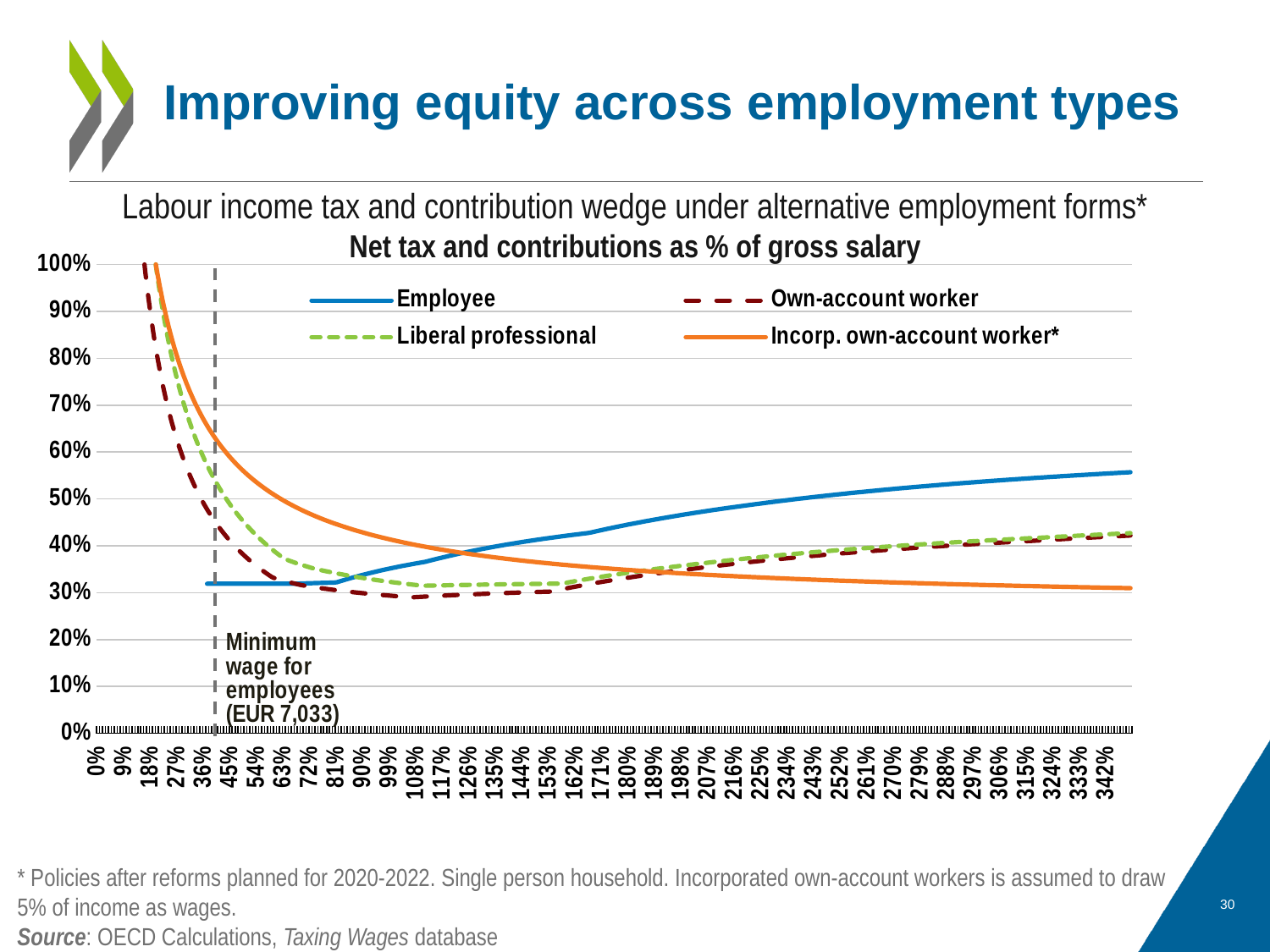

# Improving equity across employment types
Labour income tax and contribution wedge under alternative employment forms*
Net tax and contributions as % of gross salary

### Chart

| Category | Employee | Own-account worker | Liberal professional | Incorp. own-account worker* |
|---|---|---|---|---|
| 0 | None | None | None | None |
| 0.01 | None | 14.434659053526953 | 17.924296724470135 | 14.613259053526951 |
| 0.02 | None | 7.262329526763477 | 9.007148362235068 | 7.440929526763476 |
| 0.03 | None | 4.8715530178423165 | 6.034765574823378 | 5.050153017842318 |
| 0.04 | None | 3.676164763381738 | 4.548574181117534 | 3.854764763381738 |
| 0.05 | None | 2.95893181070539 | 3.6568593448940265 | 3.1375318107053896 |
| 0.06 | None | 2.4807765089211586 | 3.062382787411689 | 2.6593765089211585 |
| 7.0000000000000007E-2 | None | 2.139237007646707 | 2.6377566749243044 | 2.317837007646707 |
| 0.08 | None | 1.883082381690869 | 2.319287090558767 | 2.061682381690869 |
| 0.09 | None | 1.6838510059474392 | 2.0715885249411263 | 1.862451005947439 |
| 0.1 | None | 1.5244659053526952 | 1.8734296724470134 | 1.7030659053526953 |
| 0.11 | None | 1.3940599139569956 | 1.7112997022245577 | 1.5726599139569954 |
| 0.12 | None | 1.2853882544605792 | 1.5761913937058445 | 1.4639882544605793 |
| 0.13 | None | 1.1934353118097656 | 1.4618689788053951 | 1.3720353118097652 |
| 0.14000000000000001 | None | 1.1146185038233536 | 1.3638783374621524 | 1.2932185038233535 |
| 0.15 | None | 1.0463106035684635 | 1.2789531149646758 | 1.2249106035684634 |
| 0.16 | None | 0.9865411908454345 | 1.2046435452793833 | 1.1651411908454343 |
| 0.17 | None | 0.9338034737368794 | 1.1390762779100079 | 1.1124034737368793 |
| 0.18 | None | 0.8869255029737195 | 1.080794262470563 | 1.0655255029737196 |
| 0.19 | None | 0.8449820554487869 | 1.0286471960247439 | 1.023582055448787 |
| 0.2 | None | 0.8072329526763475 | 0.9817148362235067 | 0.9858329526763475 |
| 0.21 | None | 0.7730790025489025 | 0.9392522249747683 | 0.9516790025489024 |
| 0.22 | None | 0.7420299569784978 | 0.9006498511122788 | 0.9206299569784977 |
| 0.23 | None | 0.7136808284142153 | 0.865404205411745 | 0.8922808284142151 |
| 0.24 | None | 0.6876941272302897 | 0.8330956968529223 | 0.8662941272302898 |
| 0.25 | None | 0.663786362141078 | 0.8033718689788054 | 0.8423863621410781 |
| 0.26 | None | 0.6417176559048827 | 0.7759344894026975 | 0.8203176559048827 |
| 0.27 | None | 0.6212836686491463 | 0.7505295083137086 | 0.7998836686491463 |
| 0.28000000000000003 | None | 0.6023092519116767 | 0.7269391687310762 | 0.7809092519116767 |
| 0.28999999999999998 | None | 0.5846434156388604 | 0.7049757491196598 | 0.7632434156388604 |
| 0.3 | None | 0.5681553017842317 | 0.6844765574823379 | 0.7467553017842318 |
| 0.31 | None | 0.5527309372105469 | 0.6652998943377463 | 0.7313309372105469 |
| 0.32 | None | 0.5382705954227173 | 0.6473217726396918 | 0.7168705954227172 |
| 0.33 | None | 0.5246866379856652 | 0.6304332340748524 | 0.7032866379856652 |
| 0.34 | None | 0.5119017368684398 | 0.614538138955004 | 0.6905017368684397 |
| 0.35 | None | 0.49984740152934154 | 0.599551334984861 | 0.6784474015293415 |
| 0.36 | None | 0.48846275148685975 | 0.5853971312352815 | 0.6670627514868598 |
| 0.37 | 0.3189897852489343 | 0.47769348793316085 | 0.5720080195802739 | 0.656293487933161 |
| 0.38 | 0.3189897852489343 | 0.46749102772439344 | 0.559323598012372 | 0.6460910277243933 |
| 0.39 | 0.31898978524893423 | 0.4578117706032552 | 0.5472896596017983 | 0.6364117706032552 |
| 0.4 | 0.3189897852489343 | 0.44861647633817375 | 0.5358574181117534 | 0.6272164763381737 |
| 0.41 | 0.31898978524893423 | 0.4398697330128525 | 0.524982846938296 | 0.6184697330128526 |
| 0.42 | 0.3189897852489343 | 0.43153950127445123 | 0.5146261124873841 | 0.6101395012744513 |
| 0.43 | 0.31898978524893423 | 0.4235967221750454 | 0.5047510866155845 | 0.6021967221750454 |
| 0.44 | 0.3189897852489343 | 0.4160149784892489 | 0.49532492555613944 | 0.5946149784892488 |
| 0.45 | 0.3189897852489343 | 0.40877020118948776 | 0.4863177049882252 | 0.5873702011894877 |
| 0.46 | 0.3189897852489343 | 0.4018404142071076 | 0.4777021027058725 | 0.5804404142071076 |
| 0.47 | 0.3189897852489343 | 0.39520551177716917 | 0.46945312179723697 | 0.5738055117771692 |
| 0.48 | 0.3189897852489343 | 0.3888470636151448 | 0.4615478484264612 | 0.5674470636151447 |
| 0.49 | 0.3189897852489343 | 0.38274814394952966 | 0.4539652392749008 | 0.5613481439495296 |
| 0.5 | 0.31898978524893434 | 0.37689318107053904 | 0.44668593448940275 | 0.555493181070539 |
| 0.51 | 0.31898978524893434 | 0.3712678245789598 | 0.4396920926366693 | 0.5498678245789599 |
| 0.52 | 0.31898978524893423 | 0.3658588279524414 | 0.43296724470134873 | 0.5444588279524414 |
| 0.53 | 0.3189897852489343 | 0.3606539444061689 | 0.42649616461264406 | 0.5392539444061689 |
| 0.54 | 0.31898978524893434 | 0.3556418343245732 | 0.4202647541568543 | 0.5342418343245732 |
| 0.55000000000000004 | 0.3189897852489343 | 0.35081198279139914 | 0.41425994044491155 | 0.529411982791399 |
| 0.56000000000000005 | 0.31898978524893434 | 0.3461546259558384 | 0.40846958436553804 | 0.5247546259558384 |
| 0.56999999999999995 | 0.31898978524893434 | 0.34166068514959563 | 0.40288239867491465 | 0.5202606851495957 |
| 0.57999999999999996 | 0.3189897852489343 | 0.3373217078194302 | 0.3974878745598299 | 0.5159217078194301 |
| 0.59 | 0.31898978524893423 | 0.3331298144665585 | 0.39227621566898535 | 0.5117298144665585 |
| 0.6 | 0.31898978524893434 | 0.3303748609740433 | 0.3872382787411689 | 0.5076776508921159 |
| 0.61 | 0.3189897852489343 | 0.3285654370236491 | 0.3823655200732809 | 0.503758345139786 |
| 0.62 | 0.31898978524893423 | 0.3268143815877838 | 0.3776499471688731 | 0.4999654686052734 |
| 0.63 | 0.31898978524893434 | 0.32511891521337455 | 0.3730840749915894 | 0.49629300084963407 |
| 0.64 | 0.31898978524893434 | 0.3234764321631656 | 0.3702126509704403 | 0.4927352977113586 |
| 0.65 | 0.3189897852489343 | 0.32188448705296296 | 0.36790168710935667 | 0.4892870623619531 |
| 0.66 | 0.31898978524893434 | 0.3203407827036757 | 0.36566075245618457 | 0.4859433189928326 |
| 0.67 | 0.31907833143329456 | 0.31884315908123273 | 0.36348671137474897 | 0.4826993888586112 |
| 0.68 | 0.3192973561177087 | 0.31738958321239114 | 0.36137661267806154 | 0.4795508684342198 |
| 0.69 | 0.3195100322605457 | 0.31604183617106335 | 0.35932767626243745 | 0.47649360947140507 |
| 0.7 | 0.3197166319421587 | 0.3149840956543339 | 0.35733728088725975 | 0.47352370076467076 |
| 0.71 | 0.3199174119144305 | 0.31395615064511795 | 0.35540295298743924 | 0.4706374514581261 |
| 0.72 | 0.3201126146652504 | 0.31295675966393577 | 0.3535223564181692 | 0.4678313757434299 |
| 0.73 | 0.3203024693954998 | 0.31198474925758046 | 0.35180328537943706 | 0.46510217881543764 |
| 0.74 | 0.32048719291682354 | 0.3110390094027483 | 0.3503194571986339 | 0.4624467439665804 |
| 0.75 | 0.3206669904775787 | 0.3101184892773784 | 0.34887519776931875 | 0.4598621207136927 |
| 0.76 | 0.32084205652357706 | 0.3092221933658339 | 0.3474689451670908 | 0.45734551386219674 |
| 0.77 | 0.3210125753995496 | 0.3083491778675763 | 0.34609921860647924 | 0.45489427342242794 |
| 0.78 | 0.3211787219966509 | 0.3074985473820946 | 0.34476461323972957 | 0.45250588530162755 |
| 0.79 | 0.32134066235078773 | 0.30666945184561234 | 0.34346379535061905 | 0.45017796270287275 |
| 0.8 | 0.3214985541960711 | 0.30586108369754217 | 0.34219549790873627 | 0.44790823816908687 |
| 0.81 | 0.3221479765869401 | 0.30507267525683174 | 0.3409585164530729 | 0.4456945562163821 |
| 0.82 | 0.3241192726922053 | 0.3043034962902851 | 0.3397517052768159 | 0.44353486650642626 |
| 0.83 | 0.32604306768650043 | 0.3035528517566672 | 0.3385739738879386 | 0.4414272175123729 |
| 0.84 | 0.3279210580380741 | 0.3028200797119449 | 0.337424283722606 | 0.43936975063722555 |
| 0.85 | 0.32975486038137547 | 0.30210454936239267 | 0.33630164509057536 | 0.4373606947473758 |
| 0.86 | 0.33154601615855356 | 0.30140565925352764 | 0.3352051143337082 | 0.43539836108752267 |
| 0.87 | 0.333295995940854 | 0.3007228355839468 | 0.33413379118044717 | 0.43348113854628684 |
| 0.88 | 0.3350062034553749 | 0.30005553063412926 | 0.33308681628066933 | 0.43160748924462444 |
| 0.89 | 0.336677979340356 | 0.2994032213011615 | 0.3320633689067293 | 0.4297759444216512 |
| 0.9 | 0.3383126046501153 | 0.2987654077311486 | 0.3310626648077656 | 0.4279851005947438 |
| 0.91 | 0.3399113041288909 | 0.29814161204179535 | 0.3300839542054825 | 0.4262336159728236 |
| 0.92 | 0.34147524927117134 | 0.2975313771282975 | 0.3291265199206403 | 0.4245202071035538 |
| 0.93 | 0.34300556118458553 | 0.29693426554627284 | 0.32818967562041834 | 0.42284364573684896 |
| 0.94 | 0.34450331327005473 | 0.2963498584659934 | 0.32727276417764795 | 0.4212027558885846 |
| 0.95 | 0.345969533732672 | 0.2957777546926671 | 0.3263751561336727 | 0.4195964110897573 |
| 0.96 | 0.34740520793565144 | 0.2952175697479518 | 0.32549624825728024 | 0.4180235318075724 |
| 0.97 | 0.34881128060867245 | 0.29466893500828223 | 0.3246354621927722 | 0.41648308302605097 |
| 0.98 | 0.35018865792101955 | 0.2941314968959528 | 0.32379224319080513 | 0.4149740719747649 |
| 0.99 | 0.3515382094290768 | 0.293604916119226 | 0.32296605891615054 | 0.41349554599522176 |
| 1 | 0.35286076990697296 | 0.2930888669580337 | 0.322156398326989 | 0.4120465905352695 |
| 1.01 | 0.3541571410684751 | 0.2925830365921126 | 0.3213627706207812 | 0.41062632726264303 |
| 1.02 | 0.355428093187595 | 0.29208712446866053 | 0.3205847042421461 | 0.40923391228947986 |
| 1.03 | 0.35667436662479 | 0.2916008417068289 | 0.3198217459485331 | 0.40786853450026167 |
| 1.04 | 0.35789667326511604 | 0.2911239105365709 | 0.31907345992979713 | 0.4065294139762206 |
| 1.05 | 0.3590956978741977 | 0.29065606376955594 | 0.31833942697808476 | 0.40521580050978045 |
| 1.06 | 0.3602720993774477 | 0.2901970443000318 | 0.3176192437047066 | 0.4039269722030845 |
| 1.07 | 0.3614265120675528 | 0.2902433710037495 | 0.31691252180092433 | 0.4026622341451117 |
| 1.08 | 0.3625595467448781 | 0.2906114879388999 | 0.3162188873398047 | 0.4014209171622866 |
| 1.0900000000000001 | 0.3636717917950966 | 0.29097285043487336 | 0.3155379801165037 | 0.400202376637862 |
| 1.1000000000000001 | 0.3647638142080384 | 0.2913276427036472 | 0.3148694530245355 | 0.3990059913956996 |
| 1.1100000000000001 | 0.3658361605414677 | 0.2916760423189297 | 0.3148228321370857 | 0.39783116264438684 |
| 1.1200000000000001 | 0.36748124490784334 | 0.29201822051251064 | 0.3149583425644331 | 0.39667731297791914 |
| 1.1299999999999999 | 0.36910117422958183 | 0.29235434245487785 | 0.3150914545771372 | 0.39554388542944197 |
| 1.1399999999999999 | 0.37069268373865827 | 0.2926845675210631 | 0.31522223129137283 | 0.3944303425747978 |
| 1.1499999999999999 | 0.3722565148214899 | 0.2930090495426191 | 0.3153507336279696 | 0.3933361656828431 |
| 1.1599999999999999 | 0.37379338329944517 | 0.293327937046562 | 0.31547702040703884 | 0.3922608539097151 |
| 1.17 | 0.37530398052136693 | 0.2936413734820615 | 0.3156011484377479 | 0.39120392353441835 |
| 1.18 | 0.3767889744005443 | 0.29394949743560334 | 0.3157231726035297 | 0.3901649072332793 |
| 1.19 | 0.3782490103993994 | 0.2942524428353041 | 0.31584314594299584 | 0.38914335339098277 |
| 1.2 | 0.3796847124649402 | 0.29455033914500994 | 0.3159611197268042 | 0.388138825446058 |
| 1.21 | 0.3810966839178274 | 0.2948433115487702 | 0.3160771435307149 | 0.3871509012688178 |
| 1.22 | 0.38248550829771655 | 0.2951314811262393 | 0.3161912653050533 | 0.3861791725698931 |
| 1.23 | 0.3838517501673635 | 0.2954149650195219 | 0.3163035314407846 | 0.38522324433761745 |
| 1.24 | 0.3851959558778226 | 0.2956938765919451 | 0.3164139868323912 | 0.38428273430263665 |
| 1.25 | 0.38651865429691445 | 0.29596832557920955 | 0.31652267493773206 | 0.3833572724282156 |
| 1.26 | 0.3878203575030048 | 0.2962384182333428 | 0.3166296378350516 | 0.38244650042481704 |
| 1.27 | 0.38910156144600716 | 0.2965042574598519 | 0.31673491627729533 | 0.38155007128761376 |
| 1.28 | 0.3903627465774 | 0.2967659429484468 | 0.31683854974387893 | 0.38066764885567933 |
| 1.29 | 0.3916043784509418 | 0.2970235712976837 | 0.3169405764900504 | 0.37979890739168176 |
| 1.3 | 0.3928269082956599 | 0.29727723613385537 | 0.31704103359397307 | 0.37894353118097657 |
| 1.31 | 0.3940307735625961 | 0.29752702822443655 | 0.3171399570016527 | 0.37810121414906067 |
| 1.32 | 0.39521639844669987 | 0.2977730355863727 | 0.317237381569822 | 0.37727165949641633 |
| 1.33 | 0.3963841943851781 | 0.2980153435894827 | 0.31733334110689104 | 0.3764545793498267 |
| 1.34 | 0.3975345605335297 | 0.29825403505523285 | 0.3174278684120635 | 0.3756496944293055 |
| 1.35 | 0.39866788422042426 | 0.29848919035112 | 0.3175209953127148 | 0.37485673372982925 |
| 1.36 | 0.39978454138251146 | 0.29872088748089115 | 0.31761275270012135 | 0.3740754342171099 |
| 1.37 | 0.40088489698018887 | 0.2989492021708116 | 0.3177031705636241 | 0.37330554053669296 |
| 1.38 | 0.401969305395291 | 0.29917420795218264 | 0.31779227802330795 | 0.37254680473570256 |
| 1.39 | 0.4030381108116148 | 0.29939597624029635 | 0.3178801033612698 | 0.3717989859965968 |
| 1.4 | 0.40409164757913396 | 0.29961457641000855 | 0.31796667405154644 | 0.3710618503823354 |
| 1.41 | 0.4051302405627167 | 0.29983007586809357 | 0.31805201678876954 | 0.37033517059238974 |
| 1.42 | 0.40615420547610803 | 0.3000425401225436 | 0.31813615751560914 | 0.36961872572906307 |
| 1.43 | 0.4071638492018996 | 0.3002520328489594 | 0.31821912144906644 | 0.368912301073615 |
| 1.44 | 0.4081594700981662 | 0.30045861595417495 | 0.3183009331056702 | 0.36821568787171494 |
| 1.45 | 0.4091413582924154 | 0.30066234963724964 | 0.3183816163256311 | 0.36752868312777204 |
| 1.46 | 0.4101097959634557 | 0.30086329244795335 | 0.31846119429600345 | 0.3668510894077188 |
| 1.47 | 0.41106505761176076 | 0.3010615013428653 | 0.3185396895729014 | 0.36618271464984314 |
| 1.48 | 0.4120074103188725 | 0.3012570317391973 | 0.3186171241028142 | 0.3655233719832902 |
| 1.49 | 0.41293711399635863 | 0.30144993756645094 | 0.3186935192430638 | 0.36487287955387215 |
| 1.5 | 0.4138544216248115 | 0.3016402713160079 | 0.31876889578144335 | 0.36423106035684627 |
| 1.51 | 0.4147595794833511 | 0.3018280840887496 | 0.31884327395507617 | 0.3635977420763374 |
| 1.52 | 0.4156528273700678 | 0.3020134256407973 | 0.31891667346852964 | 0.3629727569310984 |
| 1.53 | 0.41653439881382104 | 0.3021963444274588 | 0.318989113511219 | 0.3623559415263199 |
| 1.54 | 0.4174045212777852 | 0.30306931167427437 | 0.3190606127741332 | 0.361747136711214 |
| 1.55 | 0.4182634163551174 | 0.3043720903086339 | 0.3191311894659129 | 0.36114618744210936 |
| 1.56 | 0.4191112999570994 | 0.30565816665280926 | 0.31920086132831094 | 0.3605529426508137 |
| 1.57 | 0.4199483824940878 | 0.3069278598588423 | 0.3192696456510606 | 0.35996725511800604 |
| 1.58 | 0.42077486904959555 | 0.30818148099897624 | 0.3201954651909144 | 0.3593889813514364 |
| 1.59 | 0.4215909595478012 | 0.30941933331973737 | 0.3213577578626697 | 0.3588179814687229 |
| 1.6 | 0.42239684891477935 | 0.31064171248648903 | 0.32250552187602805 | 0.3582541190845434 |
| 1.61 | 0.42319272723372037 | 0.3118489068188711 | 0.3236390279513322 | 0.3576972612020307 |
| 1.62 | 0.42397877989440297 | 0.3130411975175201 | 0.32475854012447214 | 0.357147278108191 |
| 1.63 | 0.42475518773716303 | 0.3142188588824432 | 0.3258643159519293 | 0.35660404327317147 |
| 1.64 | 0.4255221271915967 | 0.31538215852340384 | 0.32695660670832 | 0.3560674332532131 |
| 1.65 | 0.42627977041021914 | 0.316531357562656 | 0.32803565757675446 | 0.355537327597133 |
| 1.66 | 0.427028285397292 | 0.31766671083035086 | 0.3291017078323162 | 0.3550136087561865 |
| 1.67 | 0.42811747286836954 | 0.31878846705292363 | 0.33015499101894896 | 0.3544961619971674 |
| 1.68 | 0.4295555238979968 | 0.3198968690347515 | 0.33119573512002665 | 0.35398487531861283 |
| 1.69 | 0.43097655657224376 | 0.32099215383336244 | 0.33222416272286676 | 0.353479639369982 |
| 1.7 | 0.4323808712150289 | 0.3220745529284602 | 0.3332404911774381 | 0.35298034737368794 |
| 1.71 | 0.43376876112515 | 0.32314429238501896 | 0.3342449327494999 | 0.35248689504986525 |
| 1.72 | 0.4351405127805022 | 0.32420159301068746 | 0.33523769476839815 | 0.35199918054376134 |
| 1.73 | 0.43649640603521456 | 0.32524667050773554 | 0.33621897976973686 | 0.3515171043556471 |
| 1.74 | 0.4378367143099877 | 0.32627973561976 | 0.3371889856331292 | 0.35104056927314337 |
| 1.75 | 0.4391617047759062 | 0.32730099427336135 | 0.3381479057152256 | 0.3505694803058683 |
| 1.76 | 0.44047163853198484 | 0.32831064771499 | 0.3390959289782073 | 0.35010374462231214 |
| 1.77 | 0.44176677077669524 | 0.32930889264315394 | 0.34003324011392366 | 0.3496432714888528 |
| 1.78 | 0.4430473509737123 | 0.3302959213361699 | 0.3409600196638454 | 0.34918797221082554 |
| 1.79 | 0.4443136230121036 | 0.3312719217756327 | 0.3418764441349971 | 0.3487377600755695 |
| 1.8 | 0.4455658253611793 | 0.33223707776576805 | 0.3427826861120249 | 0.34829255029737194 |
| 1.81 | 0.44680419122020987 | 0.33319156904883007 | 0.3436789143655496 | 0.3478522599642373 |
| 1.82 | 0.4480289486632072 | 0.33413557141669364 | 0.3445652939569477 | 0.3474168079864118 |
| 1.83 | 0.4492403207789588 | 0.33506925681878824 | 0.34544198633969664 | 0.3469861150465954 |
| 1.84 | 0.4504385258064956 | 0.3359927934665122 | 0.3463091494574157 | 0.34656010355177685 |
| 1.85 | 0.4516237772661672 | 0.3369063459342608 | 0.34716693783872693 | 0.3461386975866321 |
| 1.86 | 0.4527962840864874 | 0.33781007525719486 | 0.34801550268905634 | 0.3457218228684245 |
| 1.87 | 0.45395625072691115 | 0.338704139025873 | 0.3488549919794892 | 0.34530940670335264 |
| 1.88 | 0.45510387729669205 | 0.33958869147786297 | 0.34968555053278977 | 0.34490137794429226 |
| 1.89 | 0.4562393596699674 | 0.3404638835864457 | 0.3505073201066904 | 0.34449766694987805 |
| 1.9 | 0.4573628895972084 | 0.3413298631465171 | 0.35132043947454994 | 0.3440982055448787 |
| 1.91 | 0.4584746548131692 | 0.34218677485779186 | 0.3521250445034789 | 0.3437029269818164 |
| 1.92 | 0.4595748391414638 | 0.34303476040540753 | 0.35292126823002334 | 0.34331176590378626 |
| 1.93 | 0.4606636225958901 | 0.34387395853802194 | 0.3537092409334947 | 0.3429246583084297 |
| 1.94 | 0.46174118147862125 | 0.3447045051434961 | 0.3544890902070334 | 0.34254154151302546 |
| 1.95 | 0.4628076884753756 | 0.34552653332224736 | 0.3552609410264845 | 0.34216235412065105 |
| 1.96 | 0.4638633127476734 | 0.3463401734583584 | 0.3560249158171657 | 0.34178703598738236 |
| 1.97 | 0.4649082200222828 | 0.34714555328851904 | 0.3567811345186014 | 0.34141552819049215 |
| 1.98 | 0.46594257267795686 | 0.34794279796888 | 0.3575297146472954 | 0.3410477729976109 |
| 1.99 | 0.4669665298295538 | 0.3487320301398906 | 0.3582707713576105 | 0.34068371383681884 |
| 2 | 0.4679802474096346 | 0.34951336998919125 | 0.35900441750082246 | 0.3403232952676348 |
| 2.0099999999999998 | 0.468983878247625 | 0.35031751459348776 | 0.35973076368241036 | 0.3399664629528704 |
| 2.02 | 0.46997757214662567 | 0.3511327744222329 | 0.36044991831764595 | 0.33961316363132155 |
| 2.0299999999999998 | 0.47096147595795135 | 0.3519400021344386 | 0.3611619876855393 | 0.33926334509126577 |
| 2.04 | 0.4719357336534798 | 0.3527393158494659 | 0.36186707598119844 | 0.33891695614474 |
| 2.0499999999999998 | 0.4729004863958809 | 0.3535308313819075 | 0.3626033281409932 | 0.33857394660257045 |
| 2.06 | 0.4738558726068025 | 0.3543146622975293 | 0.3633431178102117 | 0.33823426725013084 |
| 2.0699999999999998 | 0.47480202803307753 | 0.35509091996758957 | 0.3640757597531576 | 0.33789786982380166 |
| 2.08 | 0.47573908581102303 | 0.3558597136215915 | 0.3648013570620366 | 0.3375647069881103 |
| 2.09 | 0.4766671765288924 | 0.3566211503985217 | 0.36552001085599817 | 0.33723473231352613 |
| 2.1 | 0.4775864282875441 | 0.357375335396624 | 0.36623182032811247 | 0.3369079002548902 |
| 2.11 | 0.47849696675938375 | 0.3581223717217584 | 0.3669368827910124 | 0.3365841661304595 |
| 2.12 | 0.4793989152456402 | 0.3588623605343917 | 0.3676352937212435 | 0.3362634861015422 |
| 2.13 | 0.4802923947320256 | 0.3595954010952631 | 0.3683271468023644 | 0.3359458171527087 |
| 2.14 | 0.48117752394283736 | 0.3603215908097712 | 0.3690125339668393 | 0.33563111707255583 |
| 2.15 | 0.48205441939354843 | 0.3610410252711211 | 0.36969154543676097 | 0.3353193444350091 |
| 2.16 | 0.48292319544193824 | 0.36175379830227333 | 0.37036426976344267 | 0.33501045858114326 |
| 2.17 | 0.4837839643378082 | 0.36246000199673284 | 0.3710307938659153 | 0.33470441960150665 |
| 2.1800000000000002 | 0.4846368362713308 | 0.36315972675821573 | 0.37169120306836523 | 0.33440118831893095 |
| 2.19 | 0.4854819194200724 | 0.3638530613392285 | 0.37234558113654614 | 0.33410072627181253 |
| 2.2000000000000002 | 0.4863193199947345 | 0.3645400928785956 | 0.37299401031319823 | 0.3338029956978497 |
| 2.21 | 0.4871491422836531 | 0.3652209069379685 | 0.37363657135250505 | 0.33350795951822154 |
| 2.2200000000000002 | 0.4879714886960949 | 0.365895587537347 | 0.3742733435536199 | 0.3332155813221935 |
| 2.23 | 0.4888165887069553 | 0.36656421718964594 | 0.37490440479328974 | 0.33292582535213877 |
| 2.2400000000000002 | 0.4896545510251977 | 0.36722687693433503 | 0.3755298315576055 | 0.3326386564889596 |
| 2.25 | 0.4904850647895001 | 0.3678836463701824 | 0.3761496989729049 | 0.33235404023789755 |
| 2.2599999999999998 | 0.49130822887447234 | 0.3685346036871284 | 0.3767640808358566 | 0.332071942714721 |
| 2.27 | 0.49212414041244057 | 0.36917982569731733 | 0.3773730496427472 | 0.33179233063227737 |
| 2.2799999999999998 | 0.49293289483165464 | 0.3698193878653116 | 0.3779766766179983 | 0.3315151712873989 |
| 2.29 | 0.49373458589349556 | 0.37045336433751547 | 0.37857503174193724 | 0.33124043254815255 |
| 2.2999999999999998 | 0.49452930572871195 | 0.3710818279708306 | 0.3791681837778417 | 0.33096808284142154 |
| 2.31 | 0.4953171448727143 | 0.3717048503605672 | 0.37975620029828405 | 0.33069809114080934 |
| 2.3199999999999998 | 0.4960981922999579 | 0.37232250186763377 | 0.3803391477107914 | 0.3304304269548575 |
| 2.33 | 0.4968725354574398 | 0.3729348516450259 | 0.3809170912828481 | 0.3301650603155663 |
| 2.34 | 0.4976402602973364 | 0.3735419676636369 | 0.3814900951662548 | 0.3299019617672092 |
| 2.35 | 0.49840145130880836 | 0.37414391673740865 | 0.38205822242086646 | 0.32964110235543376 |
| 2.36 | 0.4991561915489966 | 0.37474076454784333 | 0.38262153503772717 | 0.32938245361663965 |
| 2.37 | 0.4999045626732339 | 0.37533257566789474 | 0.3831800939616186 | 0.32912598756762423 |
| 2.38 | 0.5006466449644946 | 0.3759194135852565 | 0.38373395911304037 | 0.3288716766954914 |
| 2.39 | 0.5013825173621044 | 0.37650134072506714 | 0.3842831894096386 | 0.32861949394781154 |
| 2.4 | 0.5021122574897341 | 0.377078418472046 | 0.3848278427870984 | 0.328369412723029 |
| 2.41 | 0.5028359416826947 | 0.377650707192079 | 0.38536797621951707 | 0.3281214068611077 |
| 2.42 | 0.5035536450145565 | 0.37821826625326876 | 0.3859036457392711 | 0.32787545063440887 |
| 2.4300000000000002 | 0.5042654413231108 | 0.3787811540464652 | 0.38643490645639345 | 0.32763151873879404 |
| 2.44 | 0.5049714032356932 | 0.37933942800529113 | 0.3869618125774738 | 0.3273895862849465 |
| 2.4500000000000002 | 0.5056716021938874 | 0.37989314462567775 | 0.3874844174240964 | 0.3271496287899059 |
| 2.46 | 0.5063661084776245 | 0.3804423594849229 | 0.38800277345082773 | 0.3269116221688087 |
| 2.4700000000000002 | 0.5070549912286999 | 0.38098712726028766 | 0.3885169322627677 | 0.3266755427268297 |
| 2.48 | 0.5077383184737182 | 0.3815275017471413 | 0.38902694463267584 | 0.32644136715131833 |
| 2.4900000000000002 | 0.5084161571464875 | 0.38206353587667086 | 0.38953286051768515 | 0.3262090725041243 |
| 2.5 | 0.5090885731098743 | 0.38259528173316415 | 0.3900347290756145 | 0.3259786362141078 |
| 2.5099999999999998 | 0.5097556311771387 | 0.3831227905708806 | 0.3905325986808908 | 0.32575003606982844 |
| 2.52 | 0.5104173951327583 | 0.38364611283052 | 0.3910265169400937 | 0.3255232502124085 |
| 2.5299999999999998 | 0.5110739277527603 | 0.38416529815530054 | 0.3915165307071289 | 0.325298257128565 |
| 2.54 | 0.5117252908245733 | 0.38468039540665766 | 0.3920026860980457 | 0.32507503564380685 |
| 2.5499999999999998 | 0.512371545166411 | 0.38519145267957267 | 0.3924850285055044 | 0.3248535649157919 |
| 2.56 | 0.5130127506462034 | 0.3856985173175432 | 0.39296360261290475 | 0.3246338244278396 |
| 2.57 | 0.5136489662000829 | 0.3862016359272025 | 0.39343845240818526 | 0.3244157939825951 |
| 2.58 | 0.5142802498504442 | 0.38670085439260093 | 0.3939096211973009 | 0.3241994536958409 |
| 2.59 | 0.5149066587235823 | 0.3871962178891546 | 0.3943771516173885 | 0.3239847839904515 |
| 2.6 | 0.5155282490669272 | 0.3876877708972732 | 0.39484108564962933 | 0.32377176559048826 |
| 2.61 | 0.5161450762658785 | 0.3881755572156744 | 0.39530146463181465 | 0.32356037951542893 |
| 2.62 | 0.5167571948602577 | 0.38865961997439324 | 0.3957583292706245 | 0.32335060707453034 |
| 2.63 | 0.5173646585603833 | 0.38914000164749446 | 0.39621171965362595 | 0.3231424298613192 |
| 2.64 | 0.5179675202627805 | 0.3896167440654963 | 0.3966616752609986 | 0.3229358297482081 |
| 2.65 | 0.5185658320655369 | 0.39008988842751335 | 0.39710823497699477 | 0.32273078888123374 |
| 2.66 | 0.5191596452833103 | 0.3905594753131242 | 0.3975514371011414 | 0.32252728967491334 |
| 2.67 | 0.5197490104619991 | 0.3910255446939739 | 0.3979913193591896 | 0.322325314807217 |
| 2.68 | 0.5203339773930858 | 0.3914881359451158 | 0.39842791891381946 | 0.3221248472146528 |
| 2.69 | 0.5209145951276588 | 0.3919472878561005 | 0.3988612723751063 | 0.32192587008746076 |
| 2.7 | 0.5214909119901241 | 0.39240303864181864 | 0.39929141581075417 | 0.3217283668649146 |
| 2.71 | 0.5220629755916116 | 0.3928554259531034 | 0.3997183847561019 | 0.3215323212307268 |
| 2.72 | 0.5226308328430882 | 0.3933044868870994 | 0.40014221422391033 | 0.32133771710855497 |
| 2.73 | 0.5231945299681803 | 0.3937502579974031 | 0.4005629387139326 | 0.32114453865760784 |
| 2.74 | 0.5237541125157171 | 0.39419277530398195 | 0.400980592222276 | 0.3209527702683465 |
| 2.7499999999999898 | 0.5243096253719984 | 0.3946320743028765 | 0.40139520825055863 | 0.3207623965582798 |
| 2.75999999999999 | 0.5248611127728 | 0.3950681899756922 | 0.40180681981486815 | 0.32057340236785126 |
| 2.7699999999999898 | 0.525408618315112 | 0.39550115679888465 | 0.4022154594545257 | 0.32038577275641494 |
| 2.77999999999999 | 0.5259521849686305 | 0.3959310087528455 | 0.40262115924066044 | 0.3201994929982984 |
| 2.7899999999999898 | 0.5264918550869983 | 0.39635777933079225 | 0.4030239507846008 | 0.3200145485789497 |
| 2.7999999999999901 | 0.5270276704188064 | 0.39678150154746794 | 0.40342386524608426 | 0.3198309251911677 |
| 2.8099999999999898 | 0.5275596721183595 | 0.3972022079476549 | 0.403820933341294 | 0.31964860873141265 |
| 2.8199999999999901 | 0.5280879007562138 | 0.39761993061450723 | 0.40421518535072204 | 0.31946758529619484 |
| 2.8299999999999899 | 0.5286123963294895 | 0.39803470117770684 | 0.4046066511268679 | 0.3192878411785405 |
| 2.8399999999999901 | 0.5291331982719674 | 0.3984465508214473 | 0.4049953601017733 | 0.3191093628645315 |
| 2.8499999999999899 | 0.5296503454639719 | 0.3988555102922493 | 0.4053813412943987 | 0.3189321370299191 |
| 2.8599999999999901 | 0.5301638762420463 | 0.39926160990661197 | 0.4057646233178448 | 0.3187561505368075 |
| 2.8699999999999899 | 0.5306738284084268 | 0.3996648795585054 | 0.40614523438642375 | 0.3185813904304075 |
| 2.8799999999999901 | 0.5311802392403185 | 0.40006534872670496 | 0.40652320232258193 | 0.31840784393585747 |
| 2.8899999999999899 | 0.5316831454989791 | 0.4004630464819759 | 0.4068985545636803 | 0.3182354984551105 |
| 2.8999999999999901 | 0.5321825834386146 | 0.400858001494107 | 0.40727131816863316 | 0.318064341563886 |
| 2.9099999999999899 | 0.532678588815091 | 0.40125024203880083 | 0.40764151982441105 | 0.3178943610086837 |
| 2.9199999999999902 | 0.5331711968944682 | 0.40163979600442135 | 0.40800918585240964 | 0.3177255447038594 |
| 2.9299999999999899 | 0.5336604424613581 | 0.4020266908986042 | 0.40837434221468805 | 0.3175578807287609 |
| 2.9399999999999902 | 0.5341463598271129 | 0.40241095385473147 | 0.4087370145200803 | 0.3173913573249216 |
| 2.94999999999999 | 0.5346289828378455 | 0.40279261163827473 | 0.4090972280301817 | 0.3172259628933117 |
| 2.9599999999999902 | 0.5351083448822895 | 0.4031716906530103 | 0.4094550076652149 | 0.3170616859916451 |
| 2.96999999999999 | 0.5355844788994981 | 0.4035482169471079 | 0.4098103780097765 | 0.3168985153317405 |
| 2.9799999999999902 | 0.5360574173863898 | 0.4039222162190975 | 0.41016336331846853 | 0.3167364397769361 |
| 2.98999999999999 | 0.5365271924051419 | 0.4042937138237158 | 0.41051398752141677 | 0.31657544833955503 |
| 2.9999999999999898 | 0.5369938355904356 | 0.4046627347776368 | 0.4108622742296787 | 0.31641553017842317 |
| 3.00999999999999 | 0.5374573781565578 | 0.40502930376508645 | 0.4112082467405436 | 0.31625667459643503 |
| 3.0199999999999898 | 0.5379178509043615 | 0.4053934451433478 | 0.41155192804272717 | 0.31609887103816875 |
| 3.02999999999999 | 0.5383752842280871 | 0.40575518294815527 | 0.4118933408214641 | 0.3159421090875477 |
| 3.0399999999999898 | 0.5388297081220514 | 0.4061145408989837 | 0.41223250746349877 | 0.3157863784655492 |
| 3.0499999999999901 | 0.5392811521872029 | 0.40647154240423294 | 0.41256945006197904 | 0.31563166902795725 |
| 3.0599999999999898 | 0.5397296456375495 | 0.4068262105663106 | 0.41290419042125365 | 0.31547797076316 |
| 3.0699999999999901 | 0.5401752173064605 | 0.40717856818661574 | 0.4132367500615753 | 0.3153252737899901 |
| 3.0799999999999899 | 0.5406178956528461 | 0.4075286377704255 | 0.41356715022371304 | 0.31517356835560695 |
| 3.0899999999999901 | 0.5410577087672164 | 0.4078764415316862 | 0.41389541187347445 | 0.3150228448334205 |
| 3.0999999999999899 | 0.541494684377623 | 0.4082220013977131 | 0.4142215557061407 | 0.3148730937210547 |
| 3.1099999999999901 | 0.5419288498554866 | 0.40856533901379755 | 0.4145456021508155 | 0.31472430563835035 |
| 3.1199999999999899 | 0.5423602322213128 | 0.4089064757477277 | 0.41486757137469105 | 0.31457647132540684 |
| 3.1299999999999901 | 0.5427888581502966 | 0.4092454326942206 | 0.41518748328723204 | 0.31442958164066115 |
| 3.1399999999999899 | 0.5432147539778219 | 0.4095822306792708 | 0.415505357544279 | 0.314283627559003 |
| 3.1499999999999901 | 0.543637945704855 | 0.409916890264416 | 0.41582121355207496 | 0.3141386001699268 |
| 3.1599999999999899 | 0.544058459003236 | 0.41024943175092093 | 0.41613507047121395 | 0.31399449067571816 |
| 3.1699999999999902 | 0.54447631922087 | 0.4105798751838834 | 0.4164469472205161 | 0.3138512903896749 |
| 3.1799999999999899 | 0.5448915513868209 | 0.4109142742970673 | 0.416756862480829 | 0.3137089907343615 |
| 3.1899999999999902 | 0.5453041802163082 | 0.41128758378202945 | 0.4170648346987574 | 0.31356758323989636 |
| 3.19999999999999 | 0.5457142301156112 | 0.4116585600827107 | 0.41737088209032386 | 0.3134270595422717 |
| 3.2099999999999902 | 0.5461217251868811 | 0.41202722500457134 | 0.4176750226445595 | 0.31328741138170385 |
| 3.2199999999999802 | 0.5465266892328631 | 0.41239360008219694 | 0.4179909303167997 | 0.3131486306010154 |
| 3.22999999999998 | 0.5469291457615331 | 0.4127577065834904 | 0.41833770762232036 | 0.3130107091440463 |
| 3.2399999999999798 | 0.5473291179906432 | 0.4131195655137883 | 0.4186823443271898 | 0.3128736390540955 |
| 3.24999999999998 | 0.5477266288521897 | 0.41347919761989976 | 0.4190248601907985 | 0.3127374124723906 |
| 3.2599999999999798 | 0.5481217009967941 | 0.41383662339407173 | 0.4193652747300905 | 0.31260202163658574 |
| 3.26999999999998 | 0.5485143567980065 | 0.414191863077882 | 0.4197036072232706 | 0.3124674588792873 |
| 3.2799999999999798 | 0.5489046183565286 | 0.4145449366660592 | 0.42003987671344356 | 0.31233371662660653 |
| 3.2899999999999801 | 0.5492925075043606 | 0.4148958639102353 | 0.42037410201218695 | 0.31220078739673846 |
| 3.2999999999999798 | 0.5496780458088723 | 0.41524466432262847 | 0.4207063017030591 | 0.3120686637985665 |
| 3.3099999999999801 | 0.550061254576801 | 0.41559135717965984 | 0.42103649414504374 | 0.3119373385302929 |
| 3.3199999999999799 | 0.5504421548581758 | 0.41593596152550427 | 0.4213646974759322 | 0.31180680437809327 |
| 3.3299999999999801 | 0.550820767450173 | 0.41627849617557783 | 0.42169092961564414 | 0.31167705421479563 |
| 3.3399999999999799 | 0.5511971129009008 | 0.4166189797199623 | 0.4220152082694895 | 0.31154808099858367 |
| 3.3499999999999801 | 0.5515712115131167 | 0.4169574305267684 | 0.4223375509313716 | 0.31141987777172225 |
| 3.3599999999999799 | 0.5519430833478789 | 0.4172938667454387 | 0.42265797488693296 | 0.3112924376593064 |
| 3.3699999999999801 | 0.5523127482281323 | 0.4176283063099923 | 0.42297649721664543 | 0.31116575386803247 |
| 3.3799999999999799 | 0.5526802257422302 | 0.4179607669422113 | 0.4232931347988447 | 0.311039819684991 |
| 3.3899999999999801 | 0.5530455352473955 | 0.41829126615477114 | 0.4236079043127124 | 0.31091462847648066 |
| 3.3999999999999799 | 0.5534086958731185 | 0.4186198212543159 | 0.42392082224120436 | 0.3107901736868439 |
| 3.4099999999999802 | 0.5537697265244972 | 0.4189464493444792 | 0.4242319048739281 | 0.3106664488373224 |
| 3.4199999999999799 | 0.5541286458855169 | 0.41927116732885206 | 0.4245411683099693 | 0.31054344752493257 |
| 3.4299999999999802 | 0.5544854724222741 | 0.4195939919138991 | 0.4248486284606691 | 0.31042116342136133 |
| 3.43999999999998 | 0.5548402243861432 | 0.4199149396118239 | 0.4251543010523532 | 0.3102995902718807 |
| 3.4499999999999802 | 0.5551929198168886 | 0.42023402674338384 | 0.425458201629013 | 0.31017872189428103 |
| 3.45999999999998 | 0.5555435765457218 | 0.42055126944065724 | 0.42576034555494074 | 0.3100585521778235 |
| 3.4699999999999802 | 0.5558922121983084 | 0.420866683649762 | 0.4260607480173184 | 0.30993907508221025 |
| 3.47999999999998 | 0.5562388441977192 | 0.421180285133527 | 0.4263594240287629 | 0.30982028463657174 |
| 3.4899999999999798 | 0.5565834897673338 | 0.42149208947411865 | 0.42665638842982667 | 0.30970217493847263 |
| 3.49999999999998 | 0.5569261659336935 | 0.4218021120756212 | 0.42695165589145573 | 0.30958474015293413 |
* Policies after reforms planned for 2020-2022. Single person household. Incorporated own-account workers is assumed to draw 5% of income as wages.
Source: OECD Calculations, Taxing Wages database
30